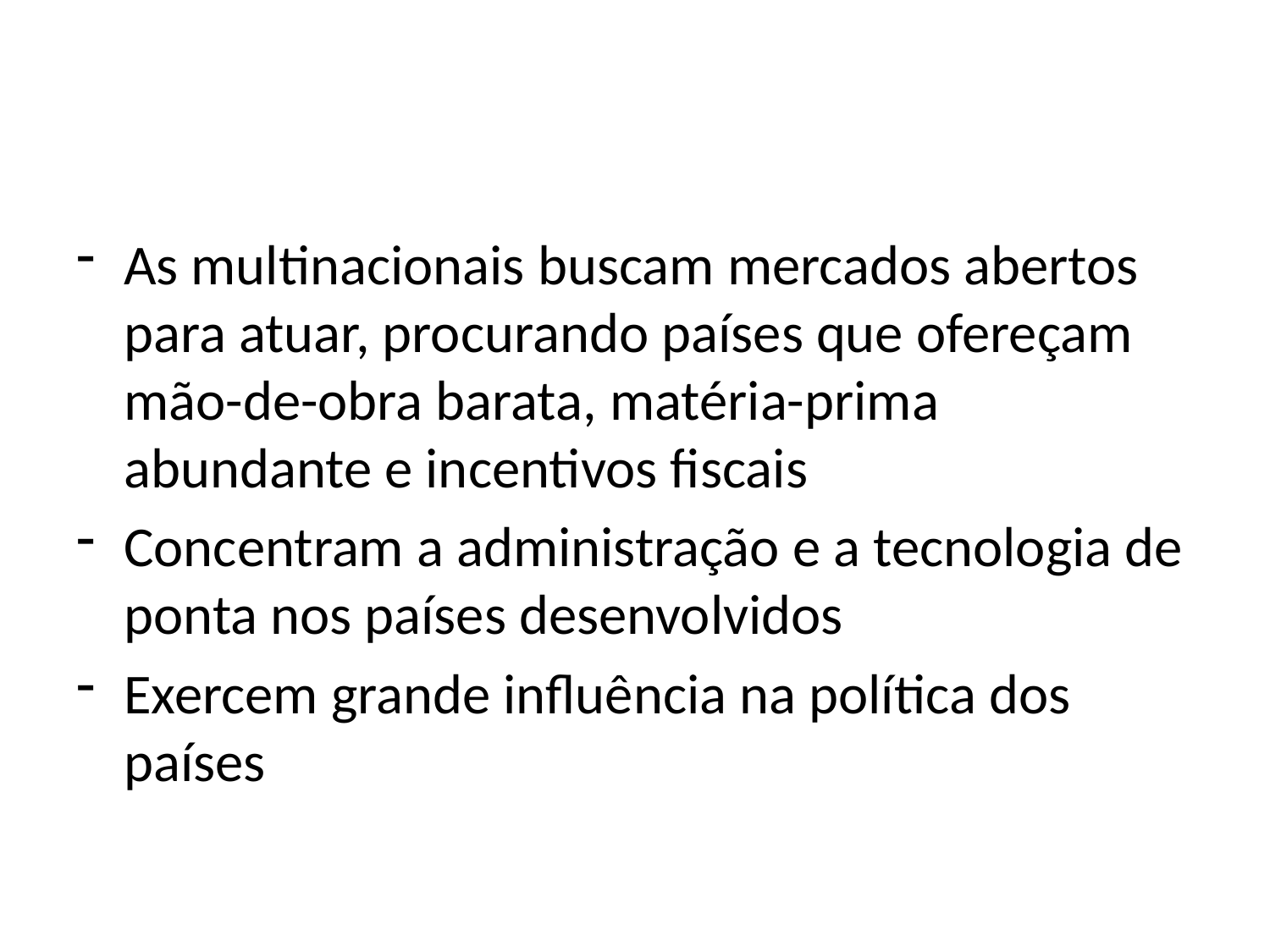

#
As multinacionais buscam mercados abertos para atuar, procurando países que ofereçam mão-de-obra barata, matéria-prima abundante e incentivos fiscais
Concentram a administração e a tecnologia de ponta nos países desenvolvidos
Exercem grande influência na política dos países